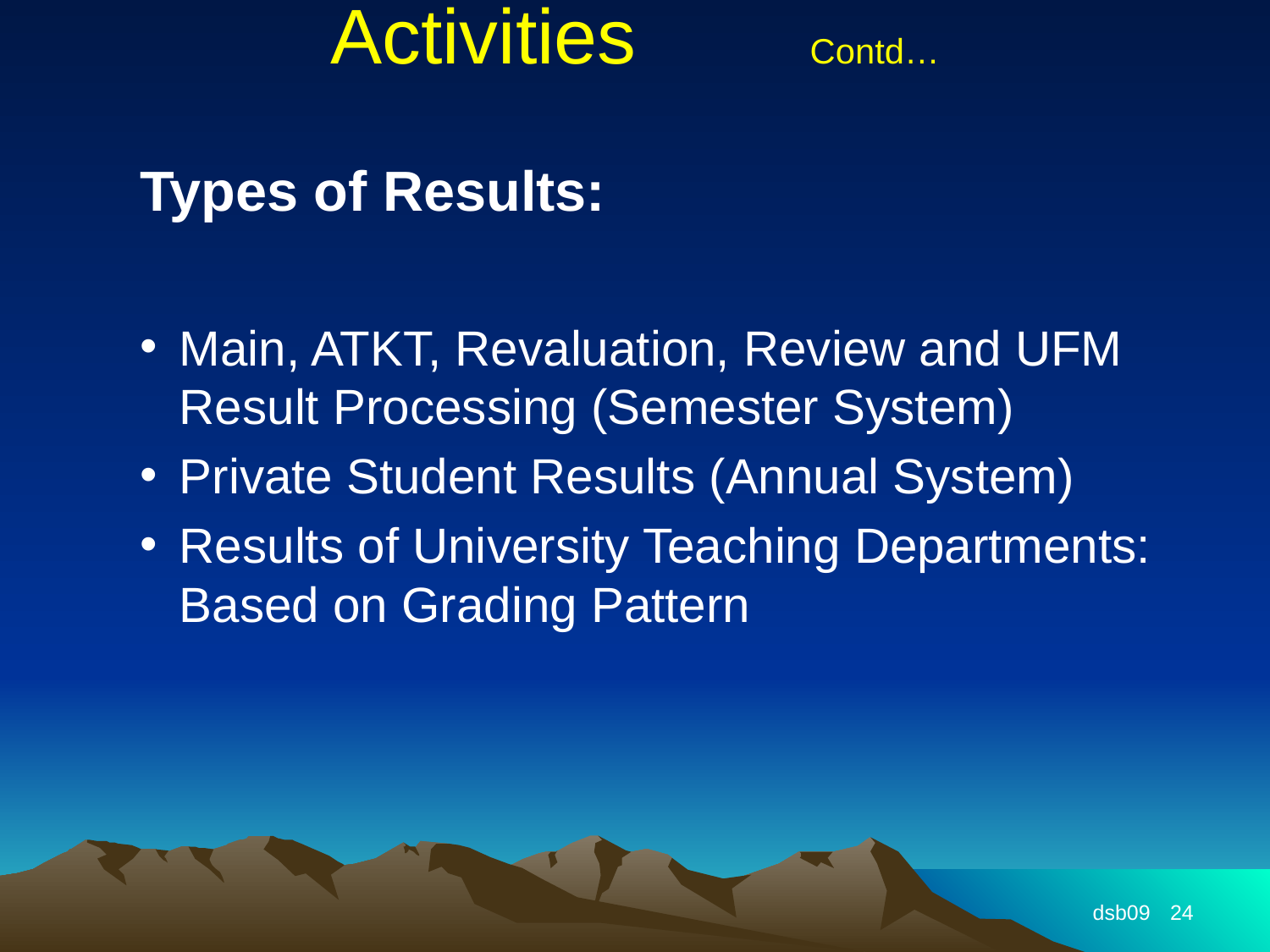

# Activities        Contd…
Types of Results:

Main, ATKT, Revaluation, Review and UFM Result Processing (Semester System)
Private Student Results (Annual System)
Results of University Teaching Departments: Based on Grading Pattern

dsb09
24